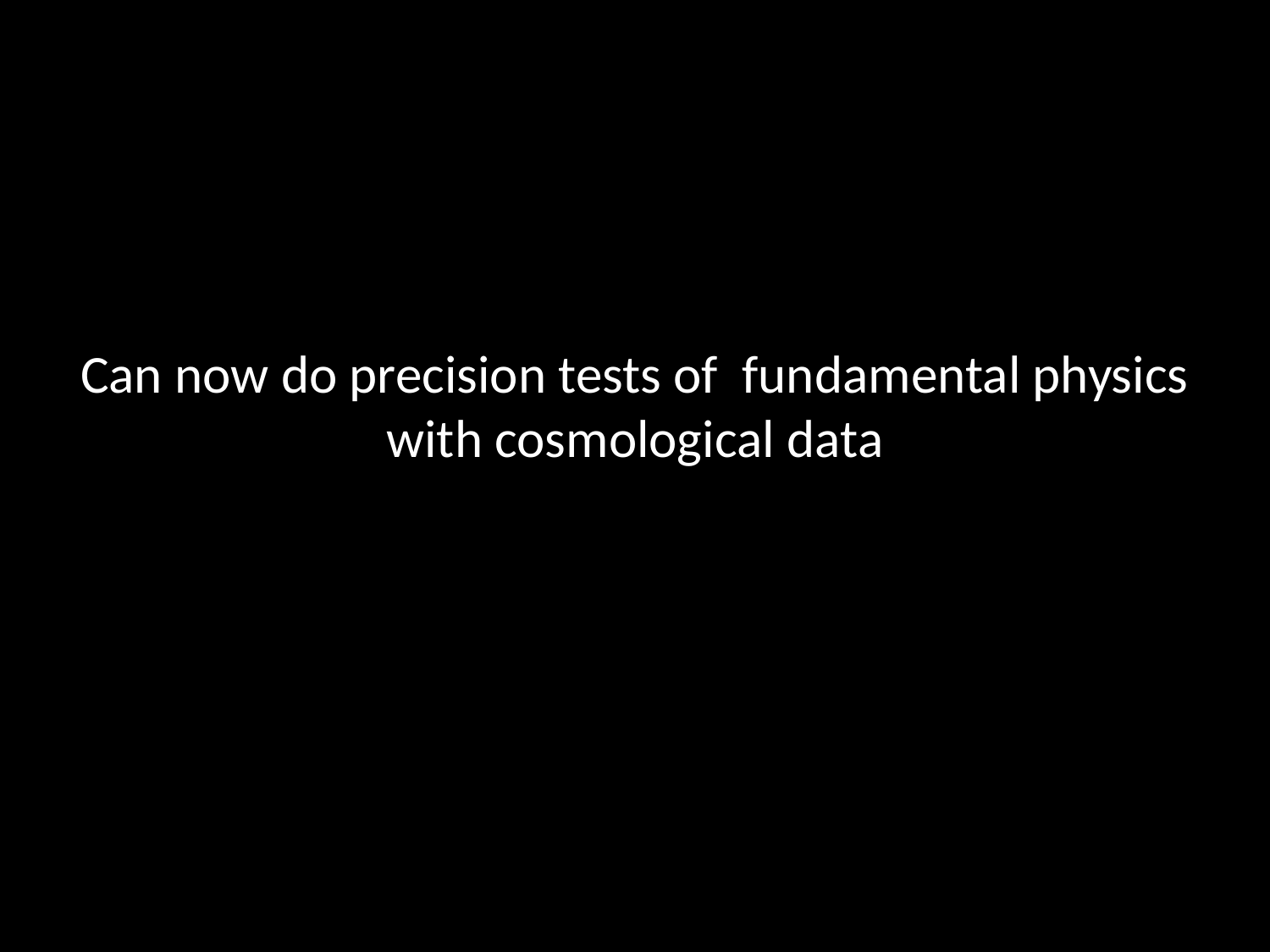

# Can now do precision tests of  fundamental physics with cosmological data